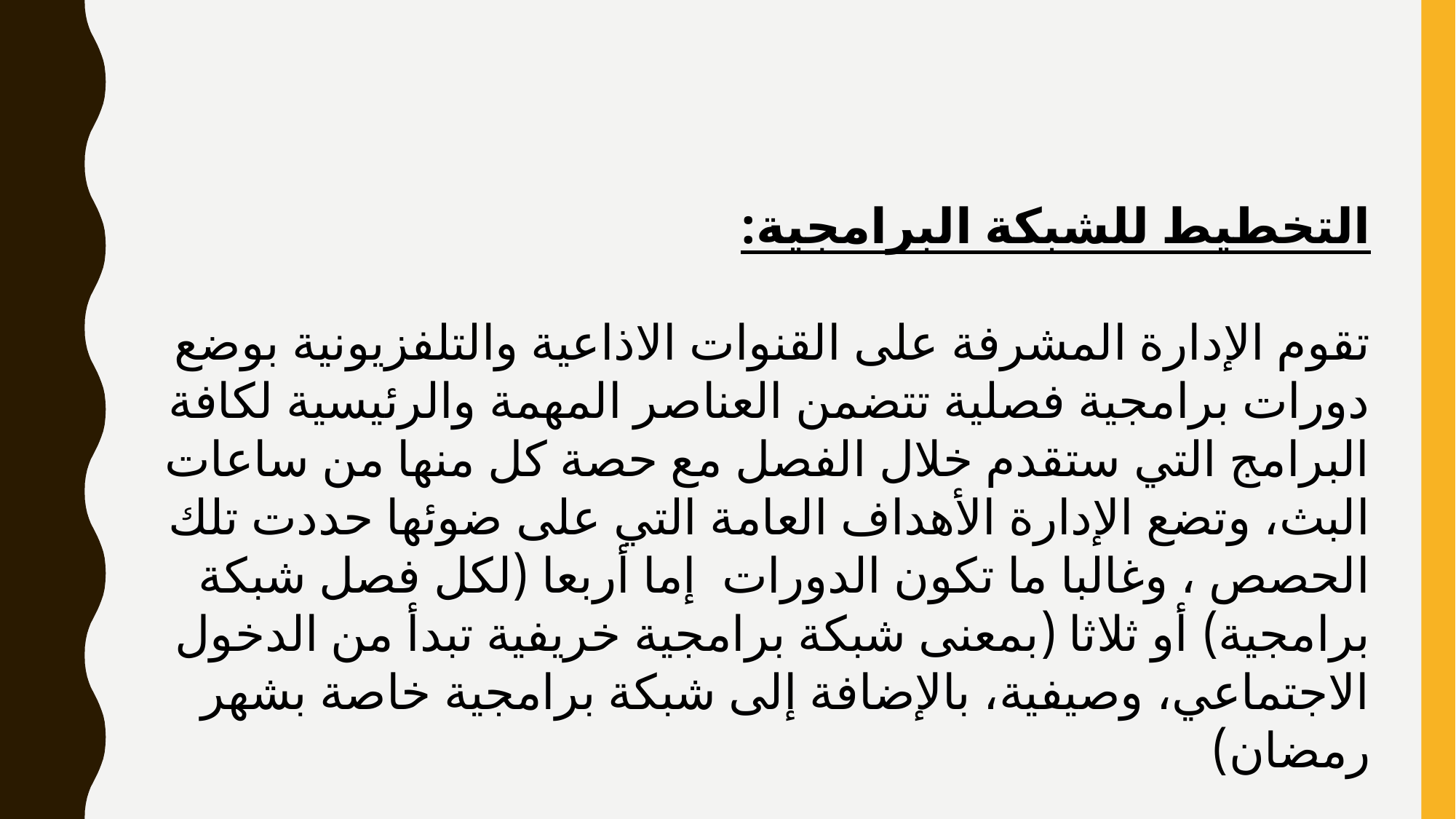

التخطيط للشبكة البرامجية:

تقوم الإدارة المشرفة على القنوات الاذاعية والتلفزيونية بوضع دورات برامجية فصلية تتضمن العناصر المهمة والرئيسية لكافة البرامج التي ستقدم خلال الفصل مع حصة كل منها من ساعات البث، وتضع الإدارة الأهداف العامة التي على ضوئها حددت تلك الحصص ، وغالبا ما تكون الدورات  إما أربعا (لكل فصل شبكة برامجية) أو ثلاثا (بمعنى شبكة برامجية خريفية تبدأ من الدخول الاجتماعي، وصيفية، بالإضافة إلى شبكة برامجية خاصة بشهر رمضان)